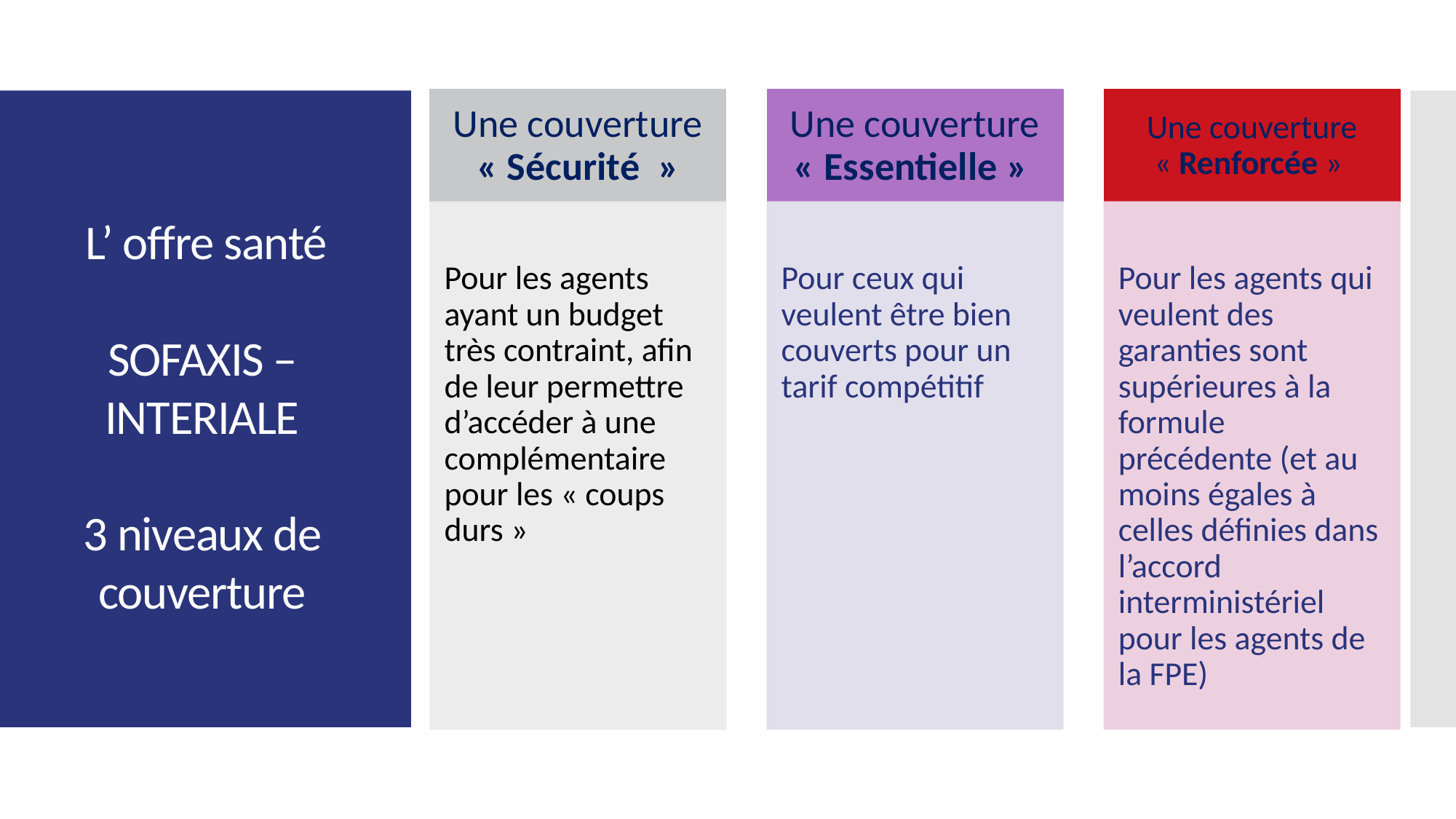

Une couverture « Sécurité  »

Pour les agents ayant un budget très contraint, afin de leur permettre d’accéder à une complémentaire pour les « coups durs »
Une couverture « Essentielle »

Pour ceux qui veulent être bien couverts pour un tarif compétitif

Une couverture « Renforcée »

Pour les agents qui veulent des garanties sont supérieures à la formule précédente (et au moins égales à celles définies dans l’accord interministériel pour les agents de la FPE)

 L’ offre santé

SOFAXIS – INTERIALE

3 niveaux de couverture